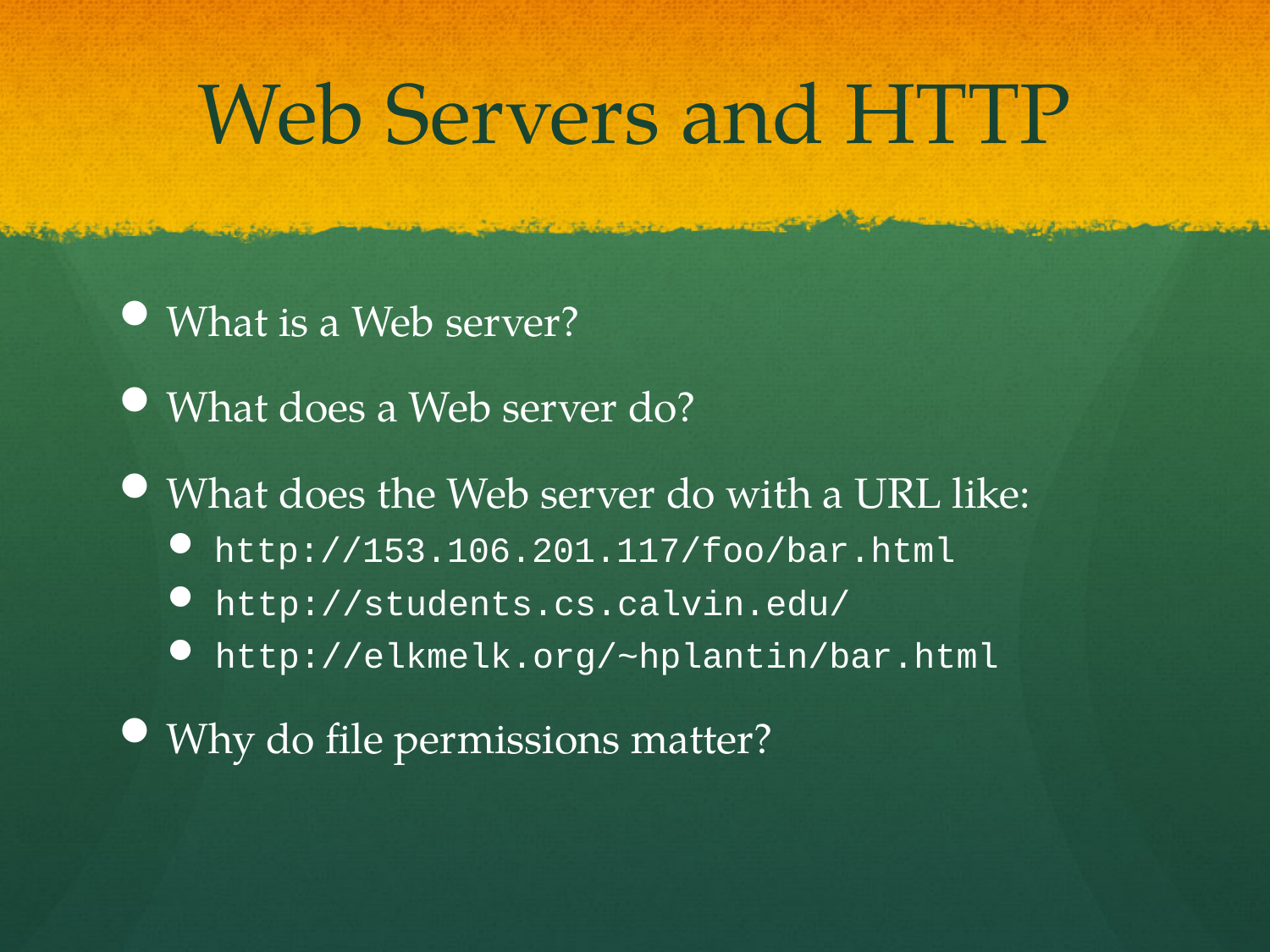

# Web Servers and HTTP
What is a Web server?
What does a Web server do?
What does the Web server do with a URL like:
http://153.106.201.117/foo/bar.html
http://students.cs.calvin.edu/
http://elkmelk.org/~hplantin/bar.html
Why do file permissions matter?